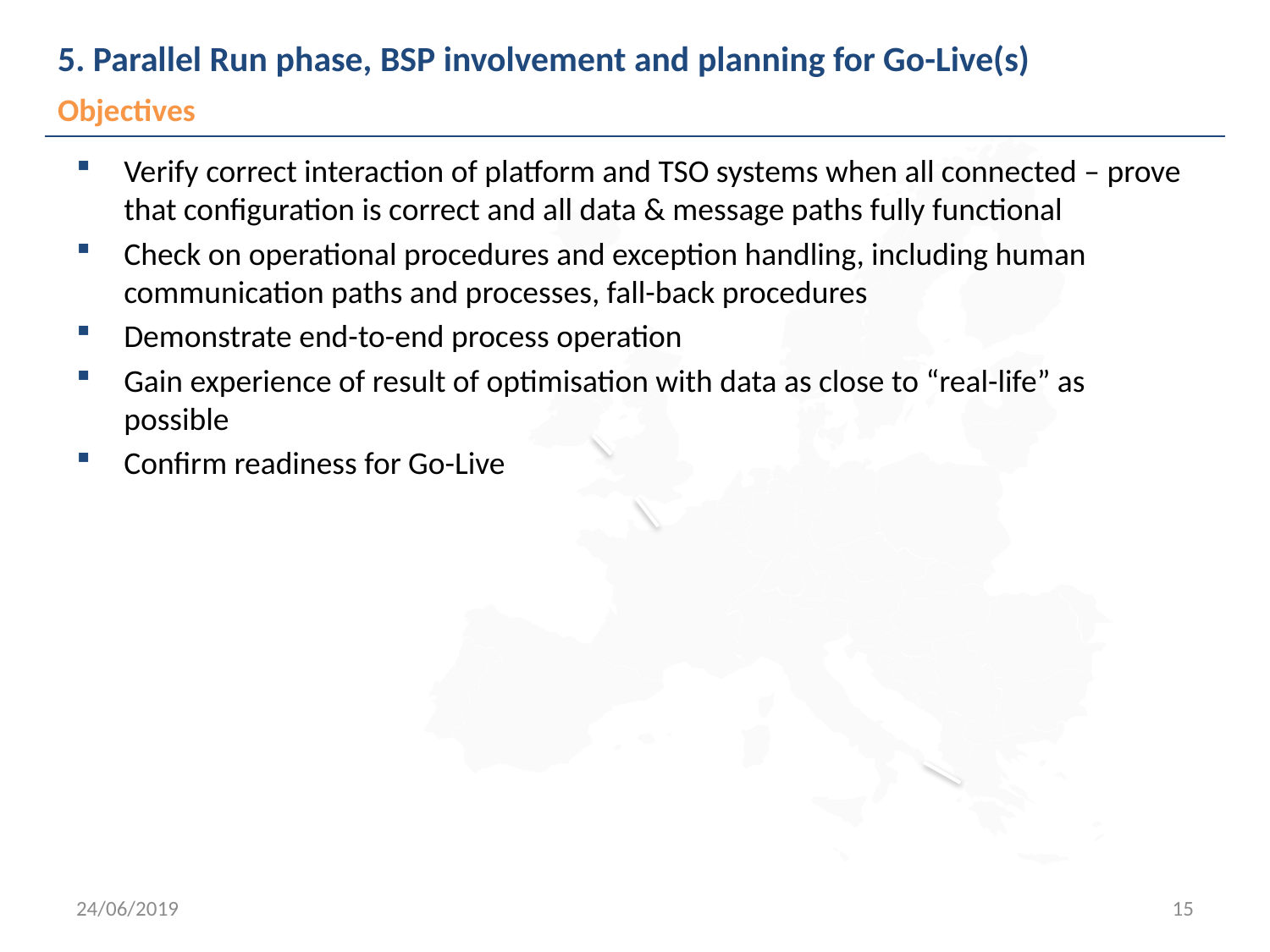

# 5. Parallel Run phase, BSP involvement and planning for Go-Live(s)
Objectives

Verify correct interaction of platform and TSO systems when all connected – prove that configuration is correct and all data & message paths fully functional
Check on operational procedures and exception handling, including human communication paths and processes, fall-back procedures
Demonstrate end-to-end process operation
Gain experience of result of optimisation with data as close to “real-life” as possible
Confirm readiness for Go-Live
24/06/2019
15